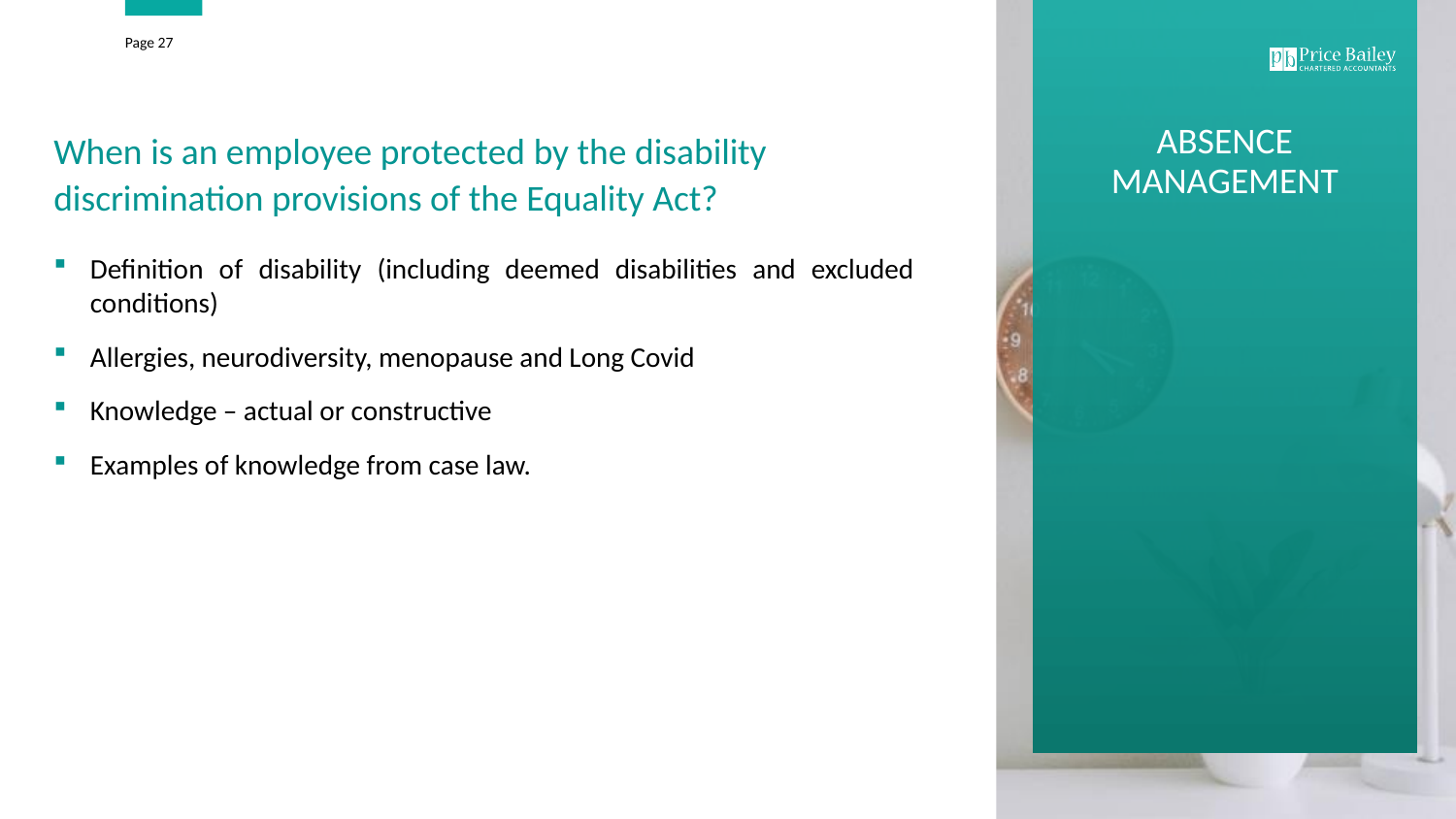

When is an employee protected by the disability discrimination provisions of the Equality Act?
Definition of disability (including deemed disabilities and excluded conditions)
Allergies, neurodiversity, menopause and Long Covid
Knowledge – actual or constructive
Examples of knowledge from case law.

ABSENCE MANAGEMENT